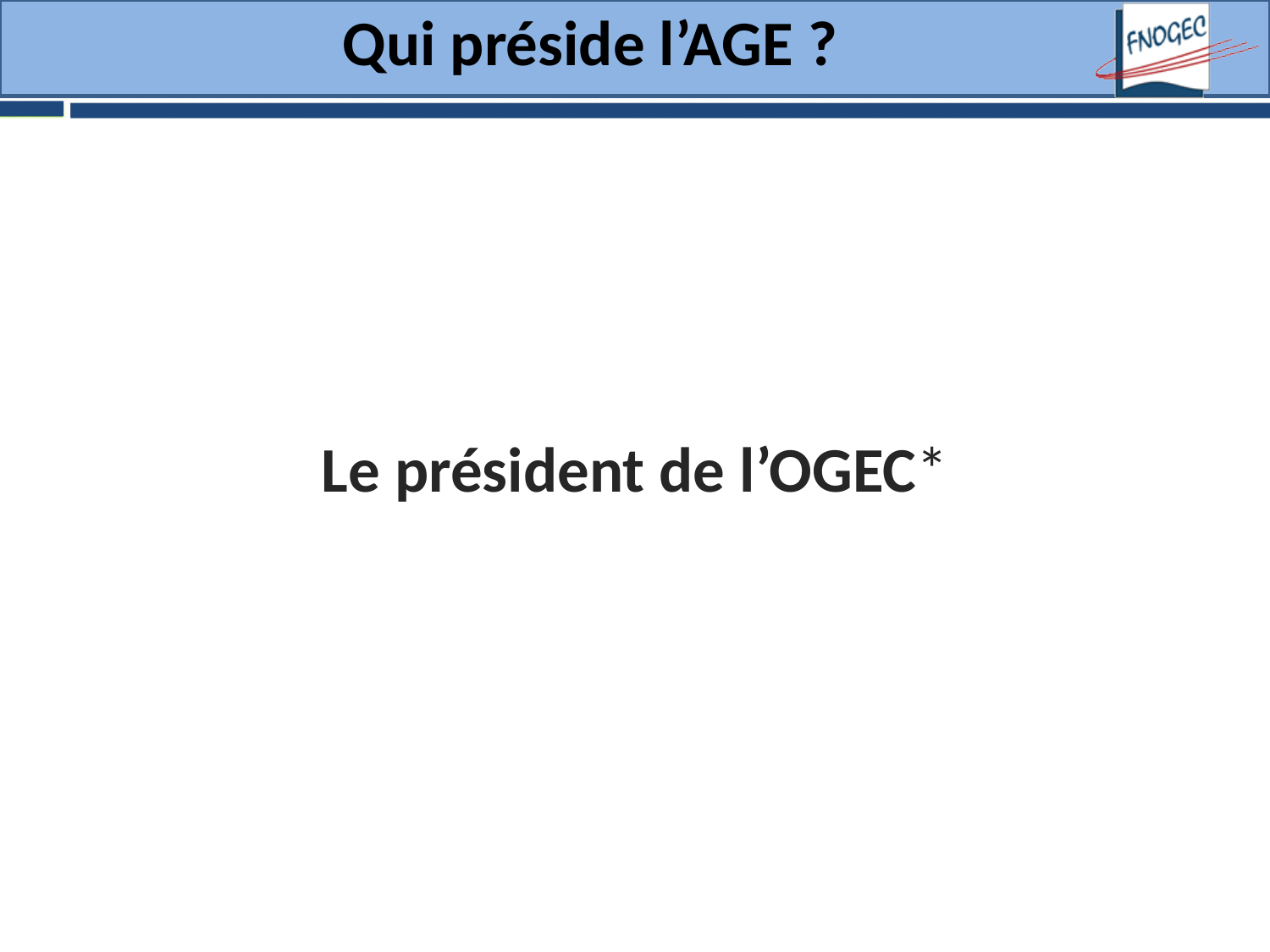

# Qui préside l’AGE ?

Le président de l’OGEC*